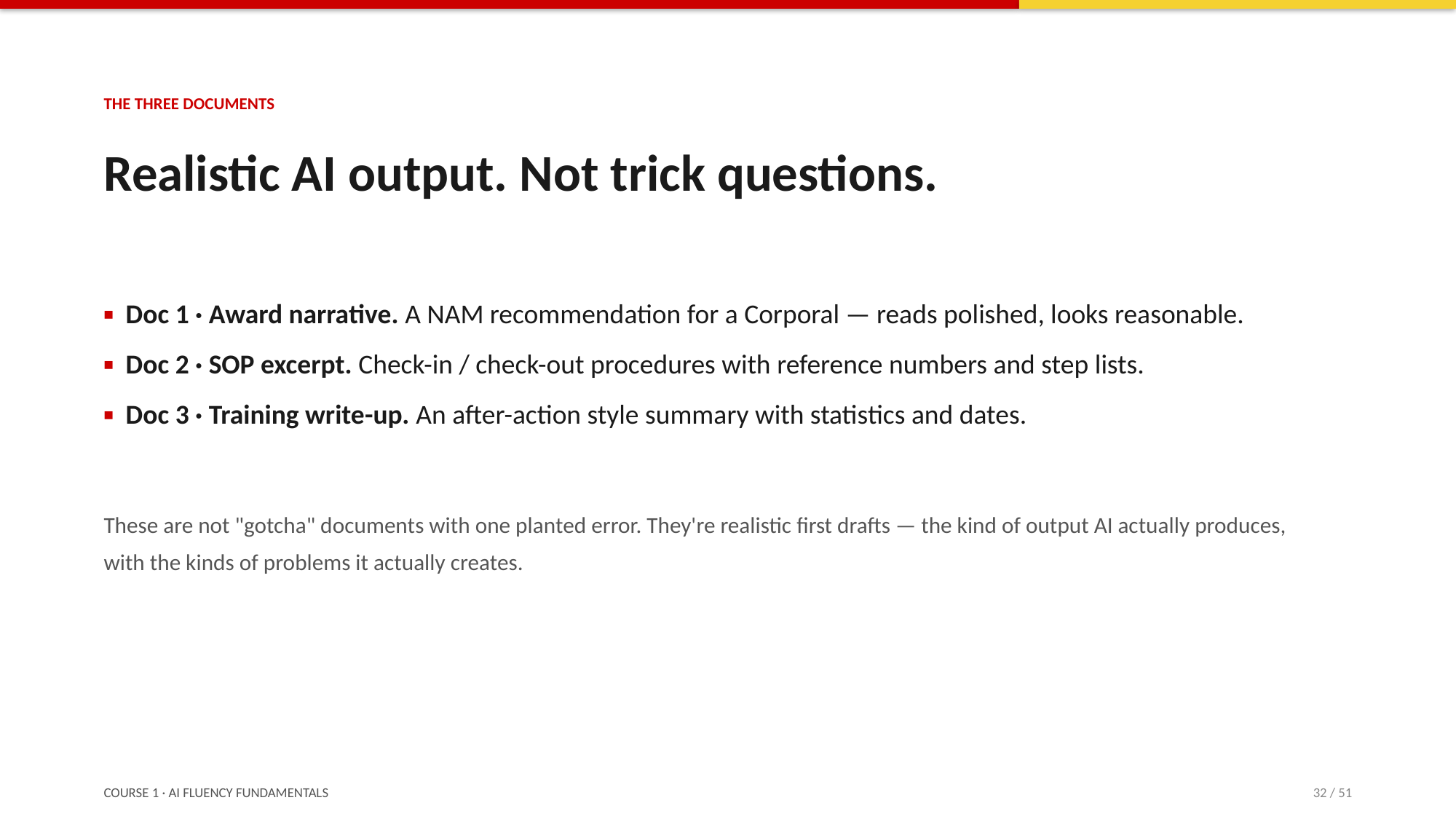

THE THREE DOCUMENTS
Realistic AI output. Not trick questions.
▪  Doc 1 · Award narrative. A NAM recommendation for a Corporal — reads polished, looks reasonable.
▪  Doc 2 · SOP excerpt. Check-in / check-out procedures with reference numbers and step lists.
▪  Doc 3 · Training write-up. An after-action style summary with statistics and dates.
These are not "gotcha" documents with one planted error. They're realistic first drafts — the kind of output AI actually produces, with the kinds of problems it actually creates.
COURSE 1 · AI FLUENCY FUNDAMENTALS
32 / 51